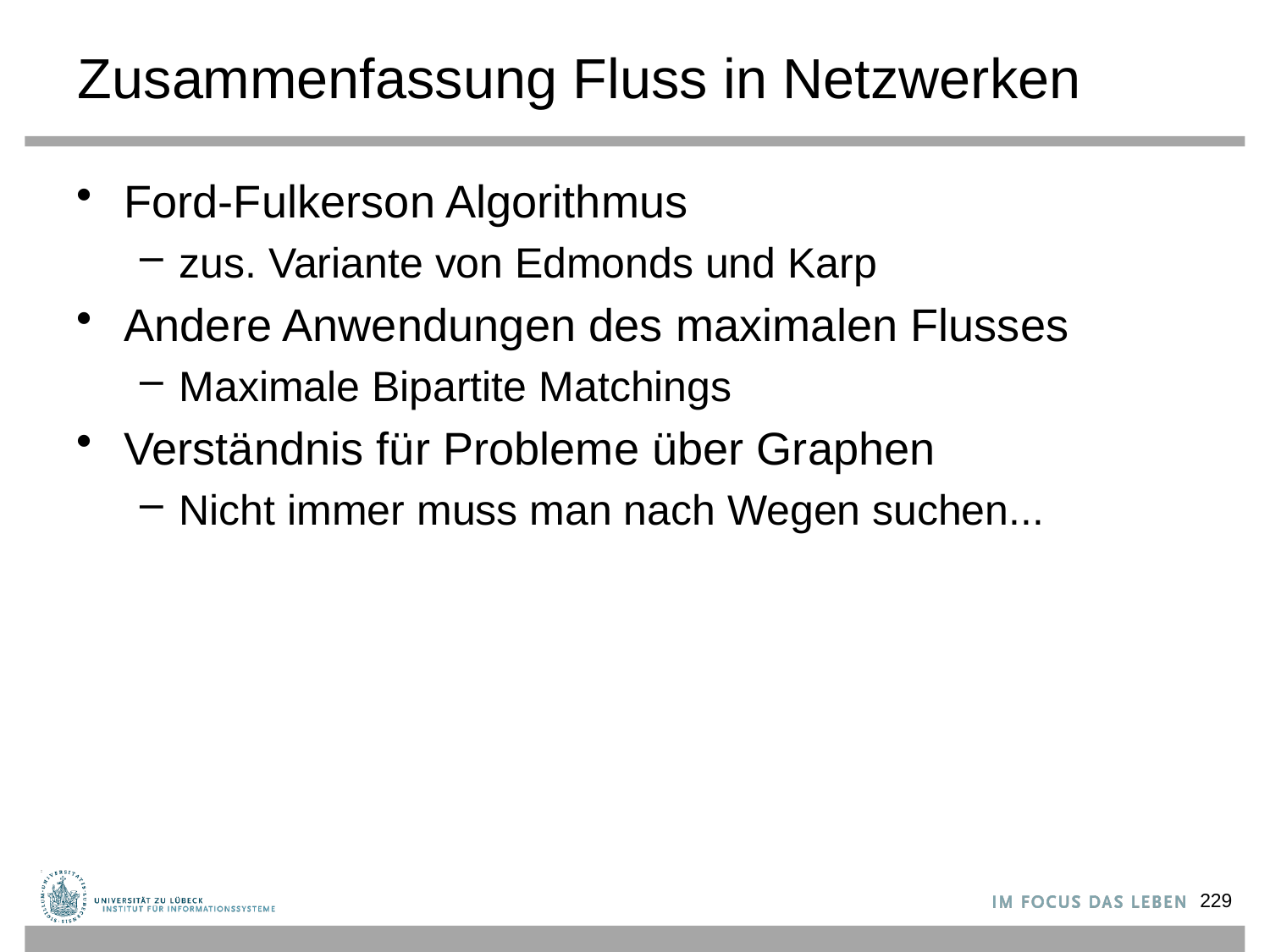

# Zusammenfassung Fluss in Netzwerken
Ford-Fulkerson Algorithmus
zus. Variante von Edmonds und Karp
Andere Anwendungen des maximalen Flusses
Maximale Bipartite Matchings
Verständnis für Probleme über Graphen
Nicht immer muss man nach Wegen suchen...
229